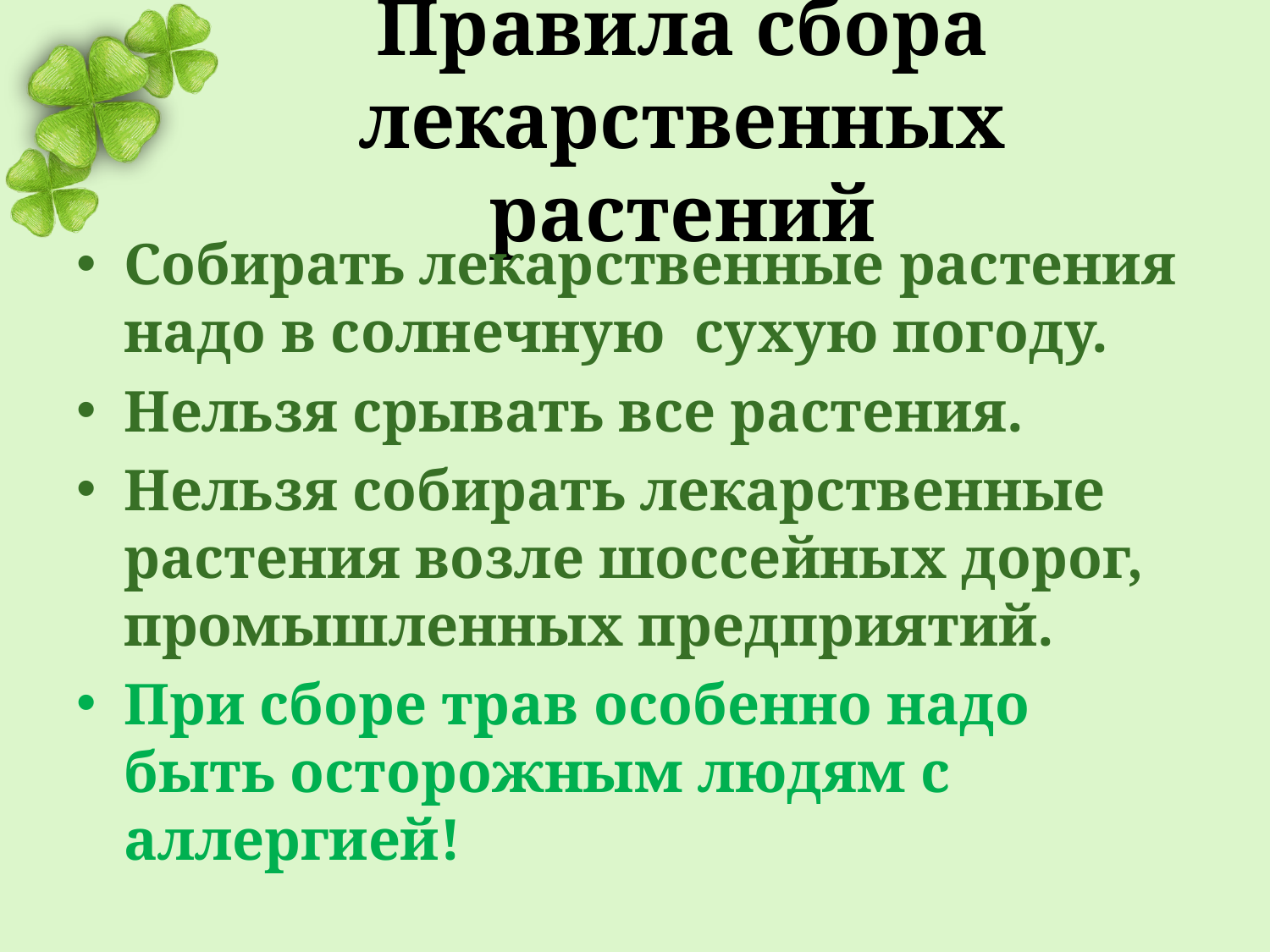

# Правила сбора лекарственных растений
Собирать лекарственные растения надо в солнечную  сухую погоду.
Нельзя срывать все растения.
Нельзя собирать лекарственные растения возле шоссейных дорог, промышленных предприятий.
При сборе трав особенно надо быть осторожным людям с аллергией!